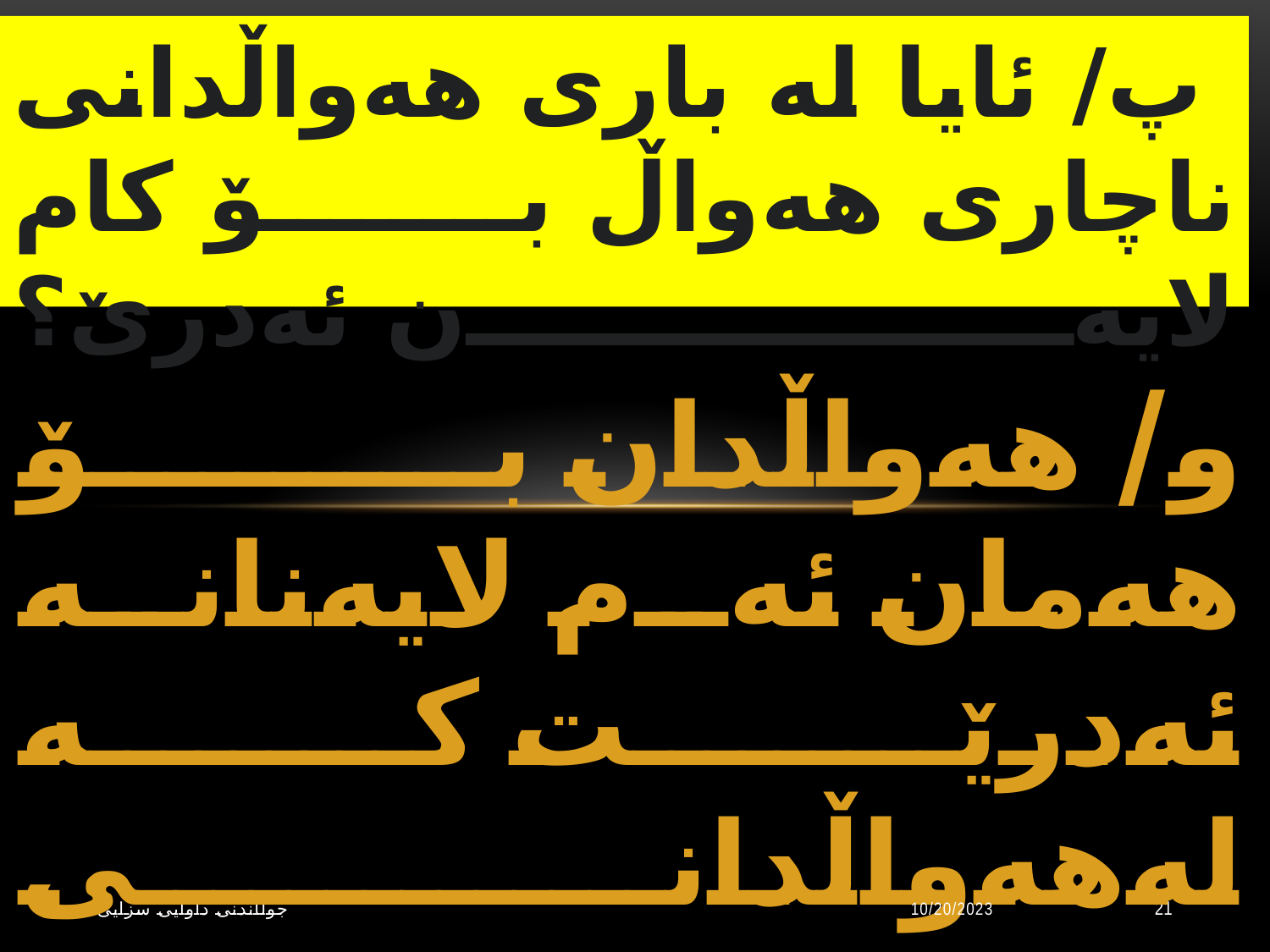

# پ/ ئایا لە باری هەواڵدانی ناچاری هەواڵ بۆ كام لایەن ئەدرێ؟

و/ هەواڵدان بۆ هەمان ئەم لایەنانە ئەدرێت كە لەهەواڵدانی ئارەزوومەندانە ئاماژەمان بۆی كردن.

جوڵاندنى داوایی سزایی
10/20/2023
21